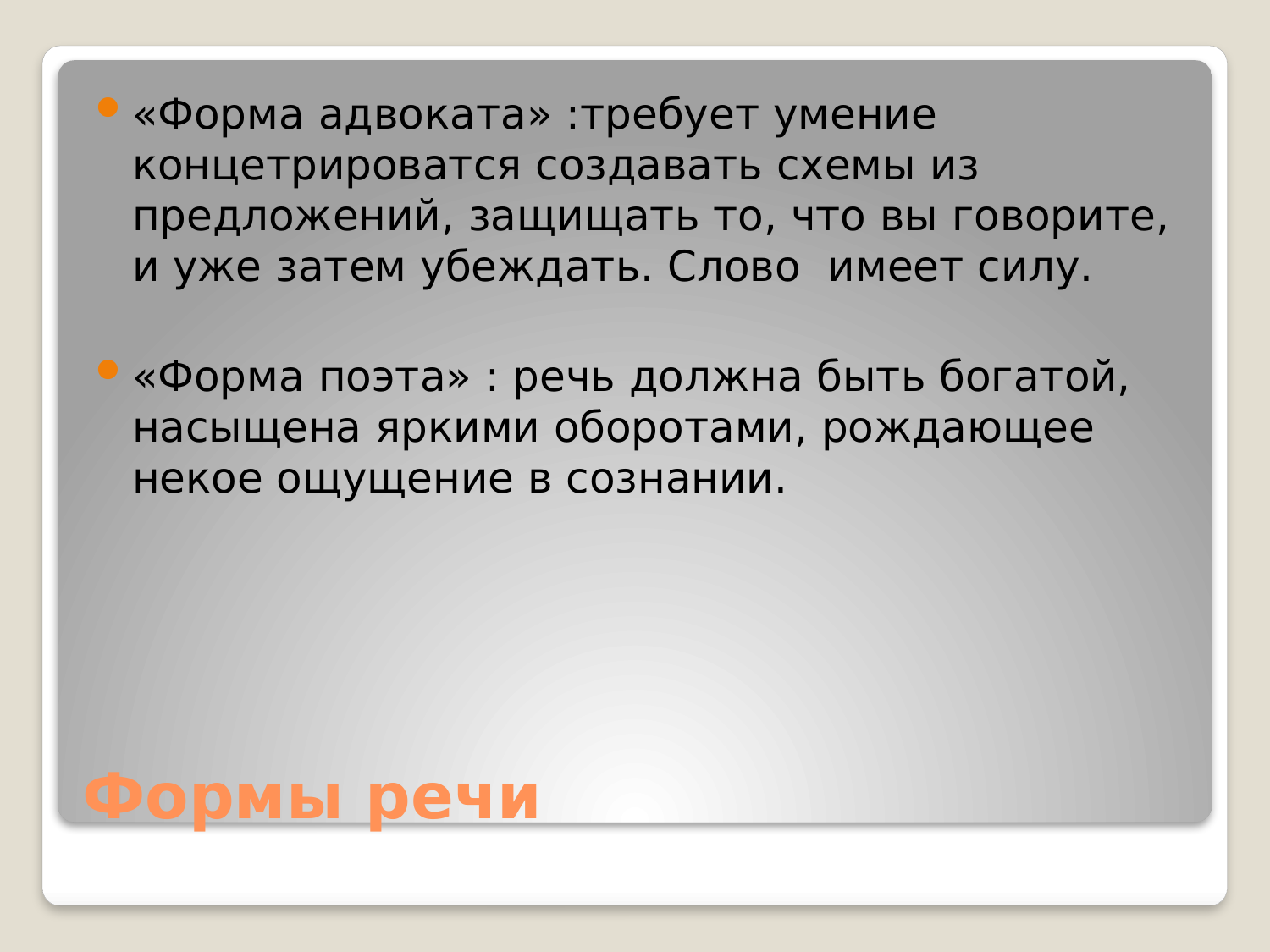

«Форма адвоката» :требует умение концетрироватся создавать схемы из предложений, защищать то, что вы говорите, и уже затем убеждать. Слово  имеет силу.

«Форма поэта» : речь должна быть богатой, насыщена яркими оборотами, рождающее некое ощущение в сознании.
# Формы речи